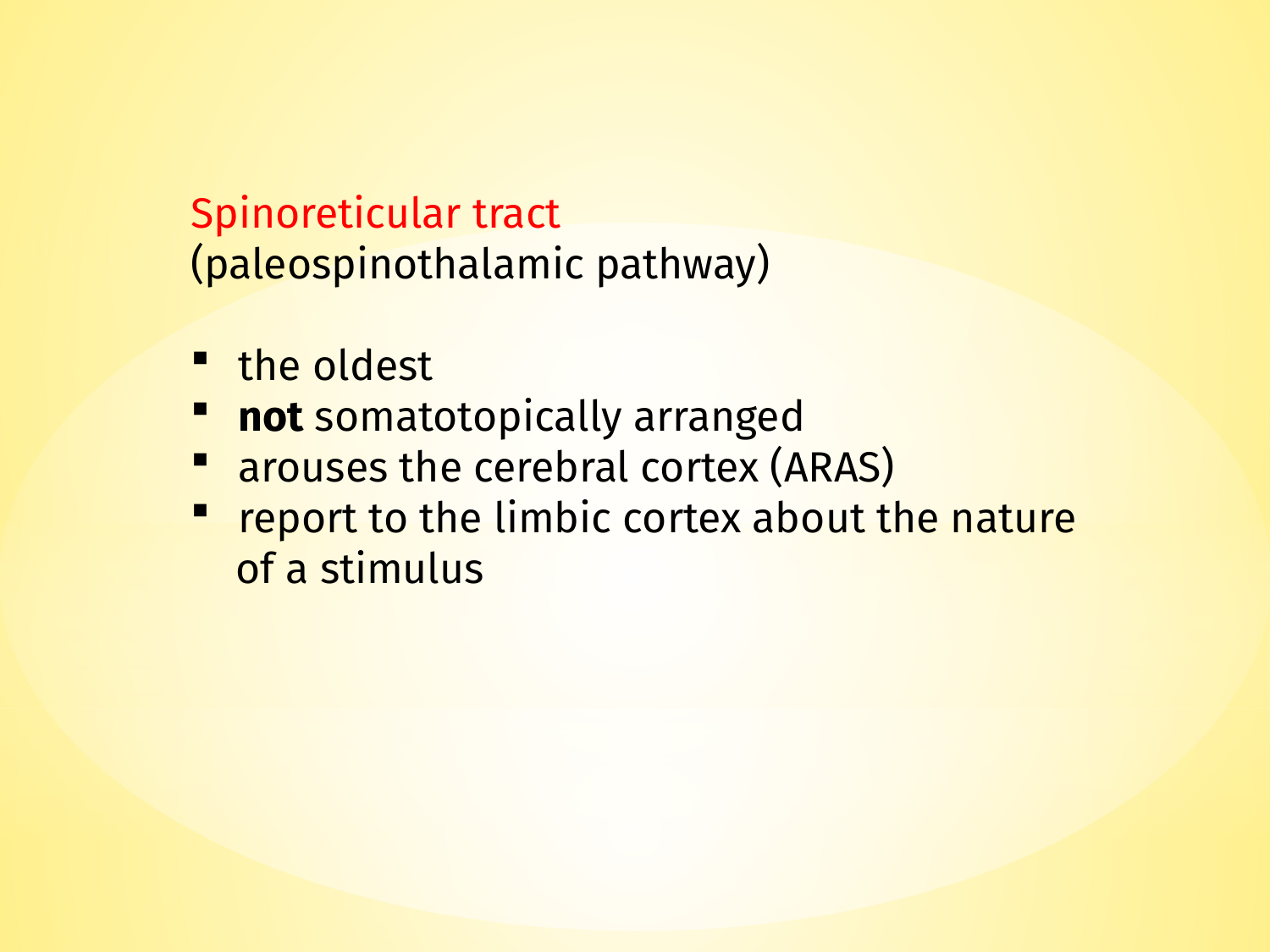

Spinoreticular tract
(paleospinothalamic pathway)

the oldest
not somatotopically arranged
arouses the cerebral cortex (ARAS)
report to the limbic cortex about the nature
    of a stimulus